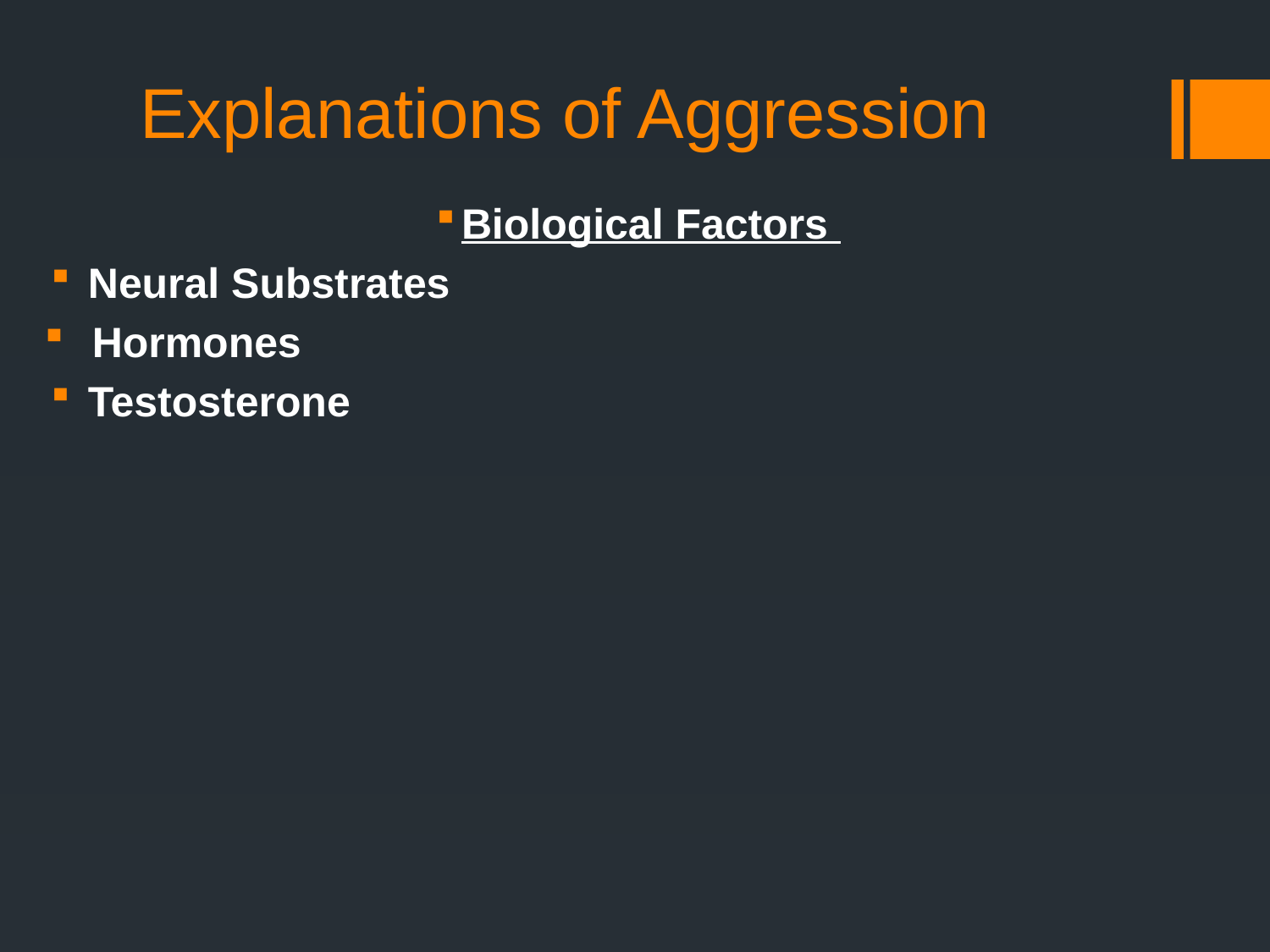

# Explanations of Aggression
Biological Factors
 Neural Substrates
Hormones
 Testosterone